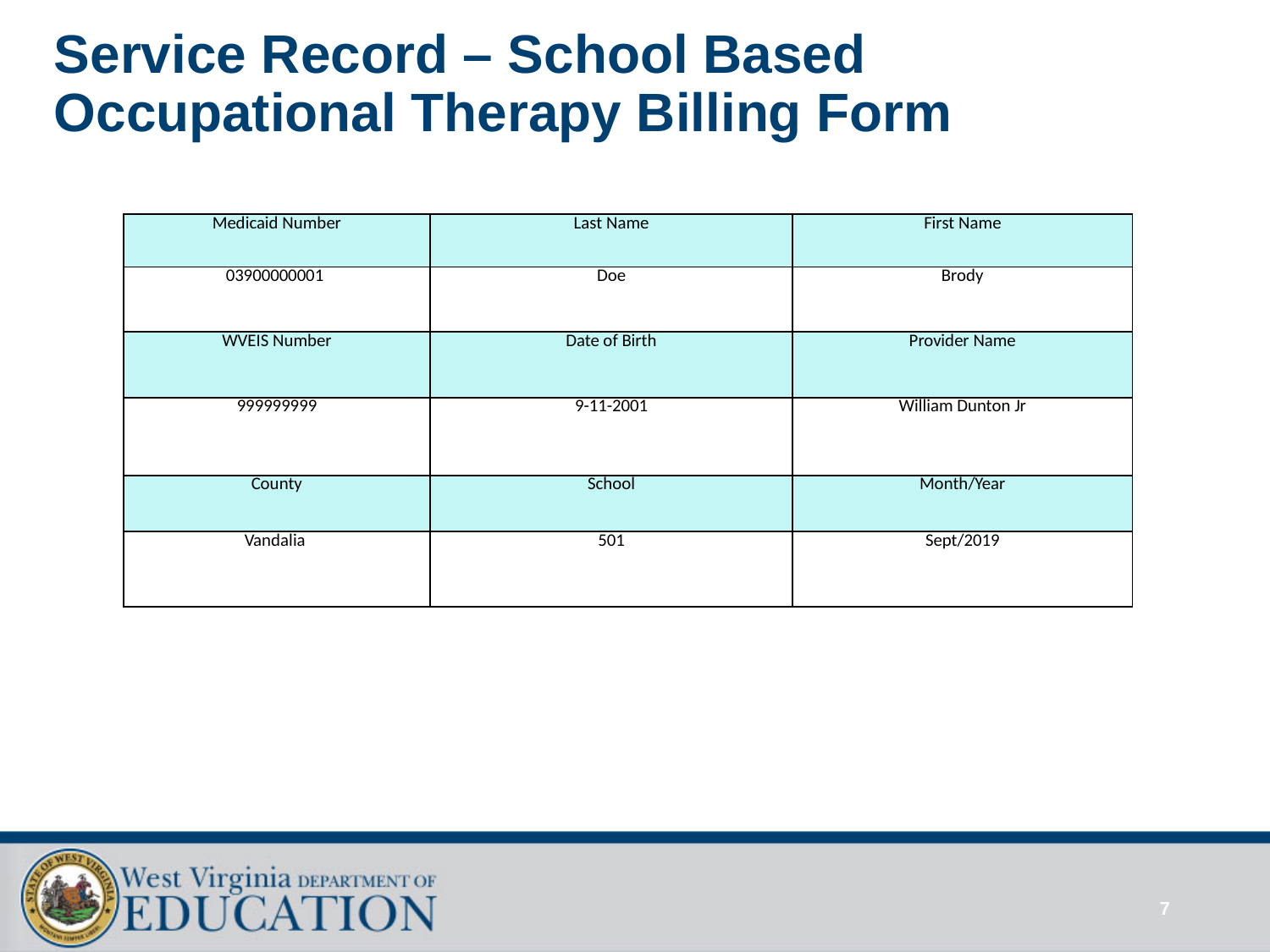

# Service Record – School Based Occupational Therapy Billing Form
| Medicaid Number | Last Name | First Name |
| --- | --- | --- |
| 03900000001 | Doe | Brody |
| WVEIS Number | Date of Birth | Provider Name |
| 999999999 | 9-11-2001 | William Dunton Jr |
| County | School | Month/Year |
| Vandalia | 501 | Sept/2019 |
7